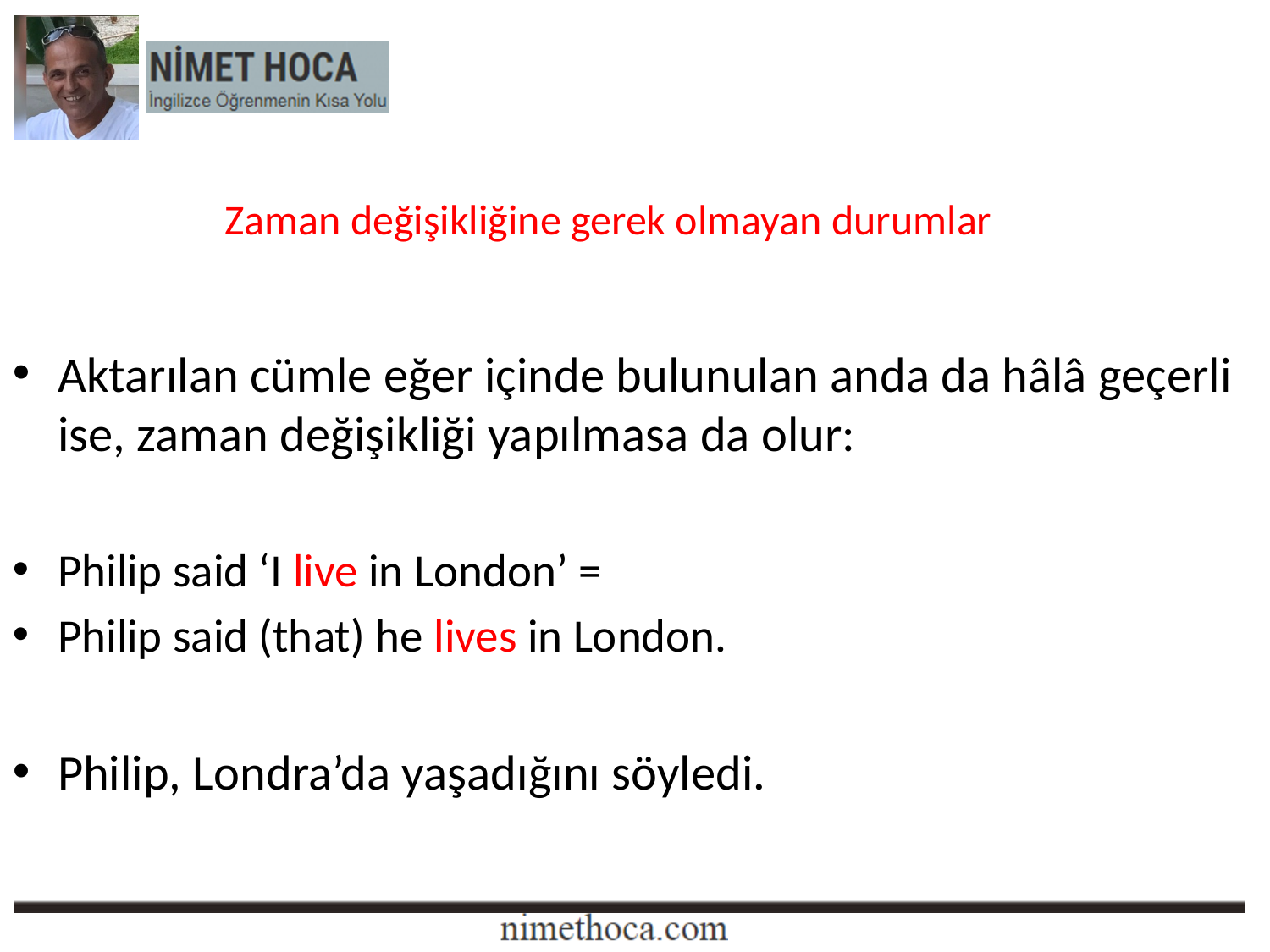

Zaman değişikliğine gerek olmayan durumlar
Aktarılan cümle eğer içinde bulunulan anda da hâlâ geçerli ise, zaman değişikliği yapılmasa da olur:

Philip said ‘I live in London’ =
Philip said (that) he lives in London.

Philip, Londra’da yaşadığını söyledi.